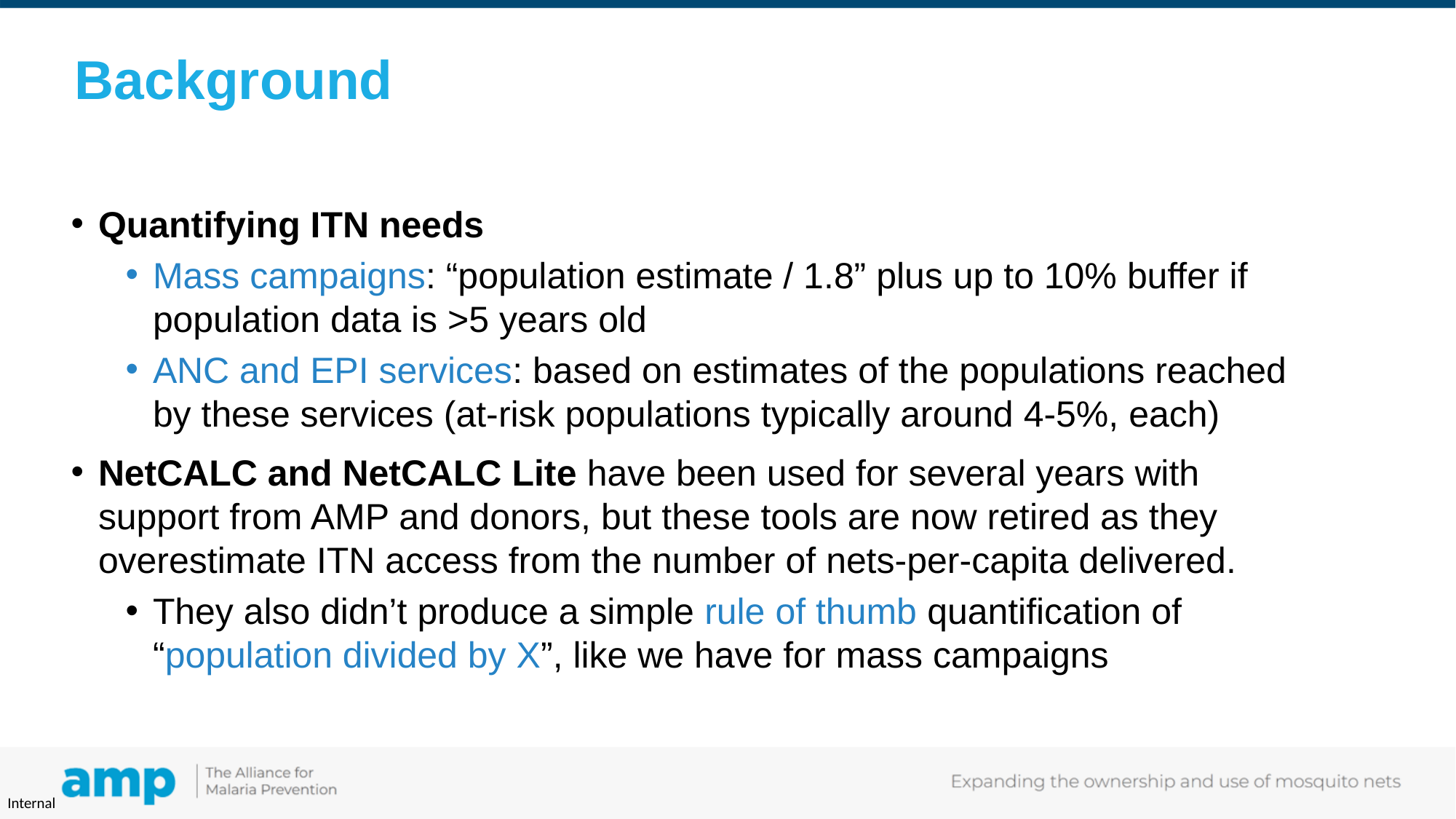

# Background
Quantifying ITN needs
Mass campaigns: “population estimate / 1.8” plus up to 10% buffer if population data is >5 years old
ANC and EPI services: based on estimates of the populations reached by these services (at-risk populations typically around 4-5%, each)
NetCALC and NetCALC Lite have been used for several years with support from AMP and donors, but these tools are now retired as they overestimate ITN access from the number of nets-per-capita delivered.
They also didn’t produce a simple rule of thumb quantification of “population divided by X”, like we have for mass campaigns